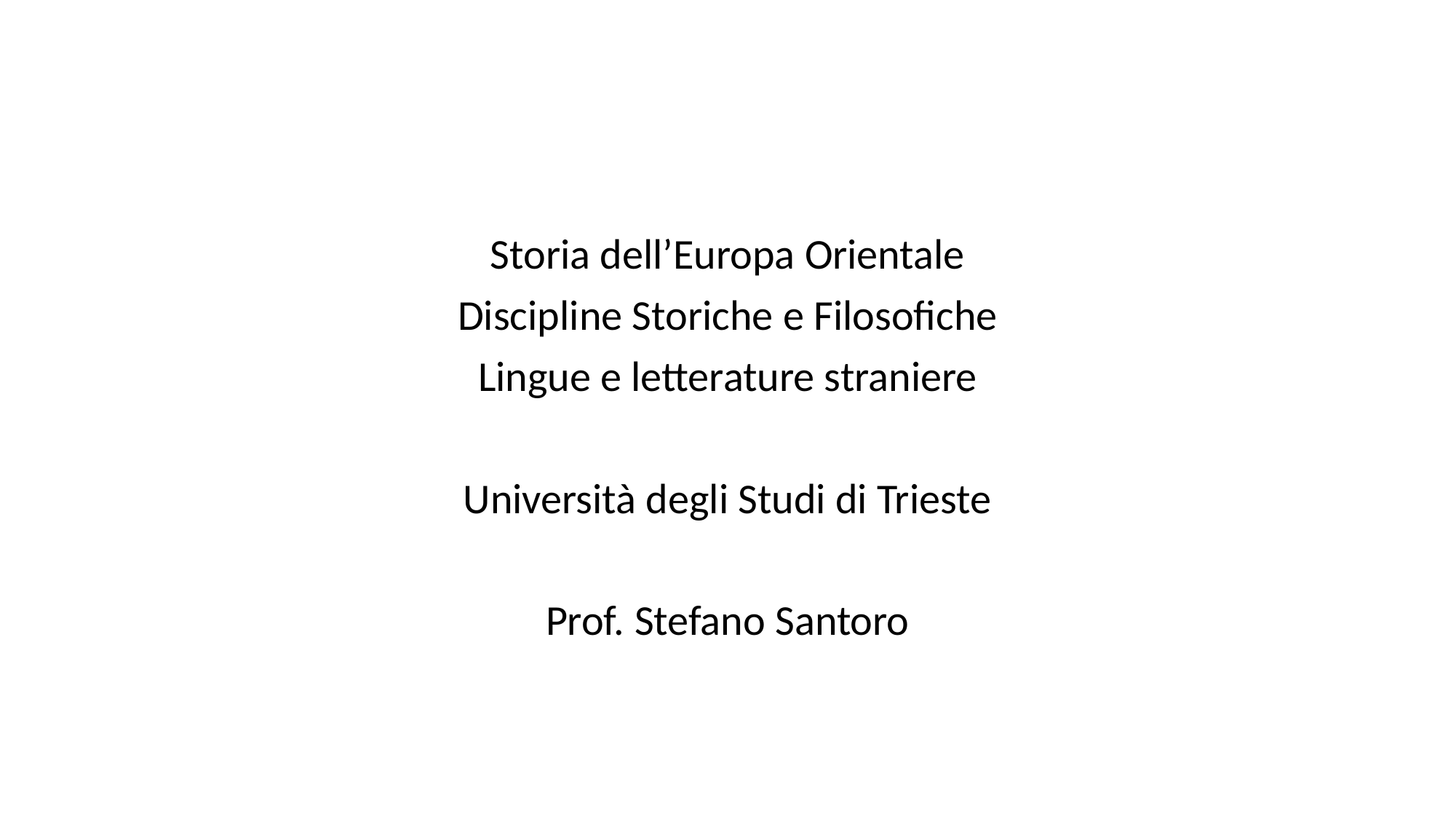

Storia dell’Europa Orientale
Discipline Storiche e Filosofiche
Lingue e letterature straniere

Università degli Studi di Trieste

Prof. Stefano Santoro